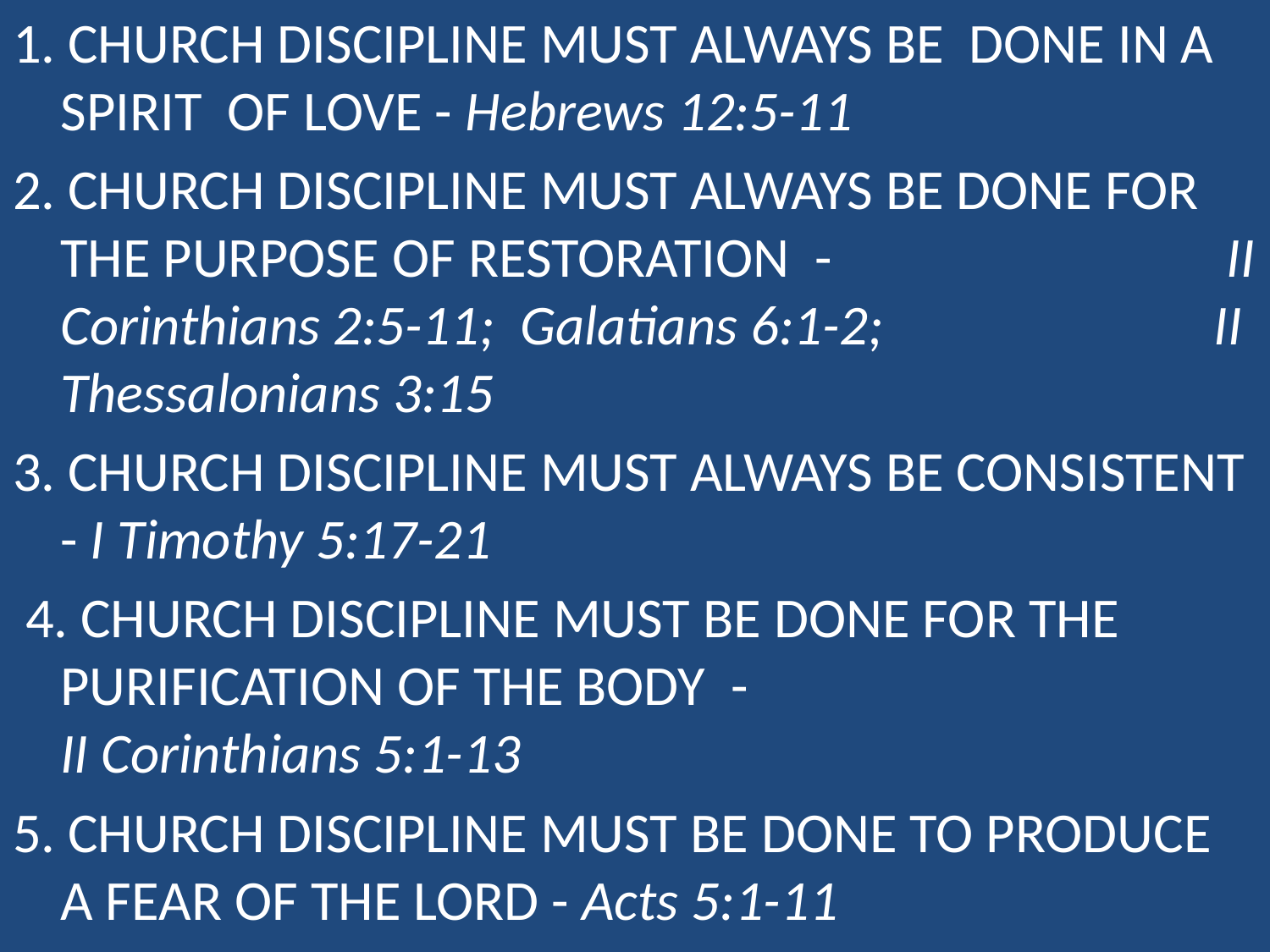

1. CHURCH DISCIPLINE MUST ALWAYS BE  DONE IN A SPIRIT  OF LOVE - Hebrews 12:5-11
2. CHURCH DISCIPLINE MUST ALWAYS BE DONE FOR THE PURPOSE OF RESTORATION  -                               II Corinthians 2:5-11;  Galatians 6:1-2;                          II Thessalonians 3:15
3. CHURCH DISCIPLINE MUST ALWAYS BE CONSISTENT - I Timothy 5:17-21
 4. CHURCH DISCIPLINE MUST BE DONE FOR THE PURIFICATION OF THE BODY  -                                      II Corinthians 5:1-13
5. CHURCH DISCIPLINE MUST BE DONE TO PRODUCE A FEAR OF THE LORD - Acts 5:1-11